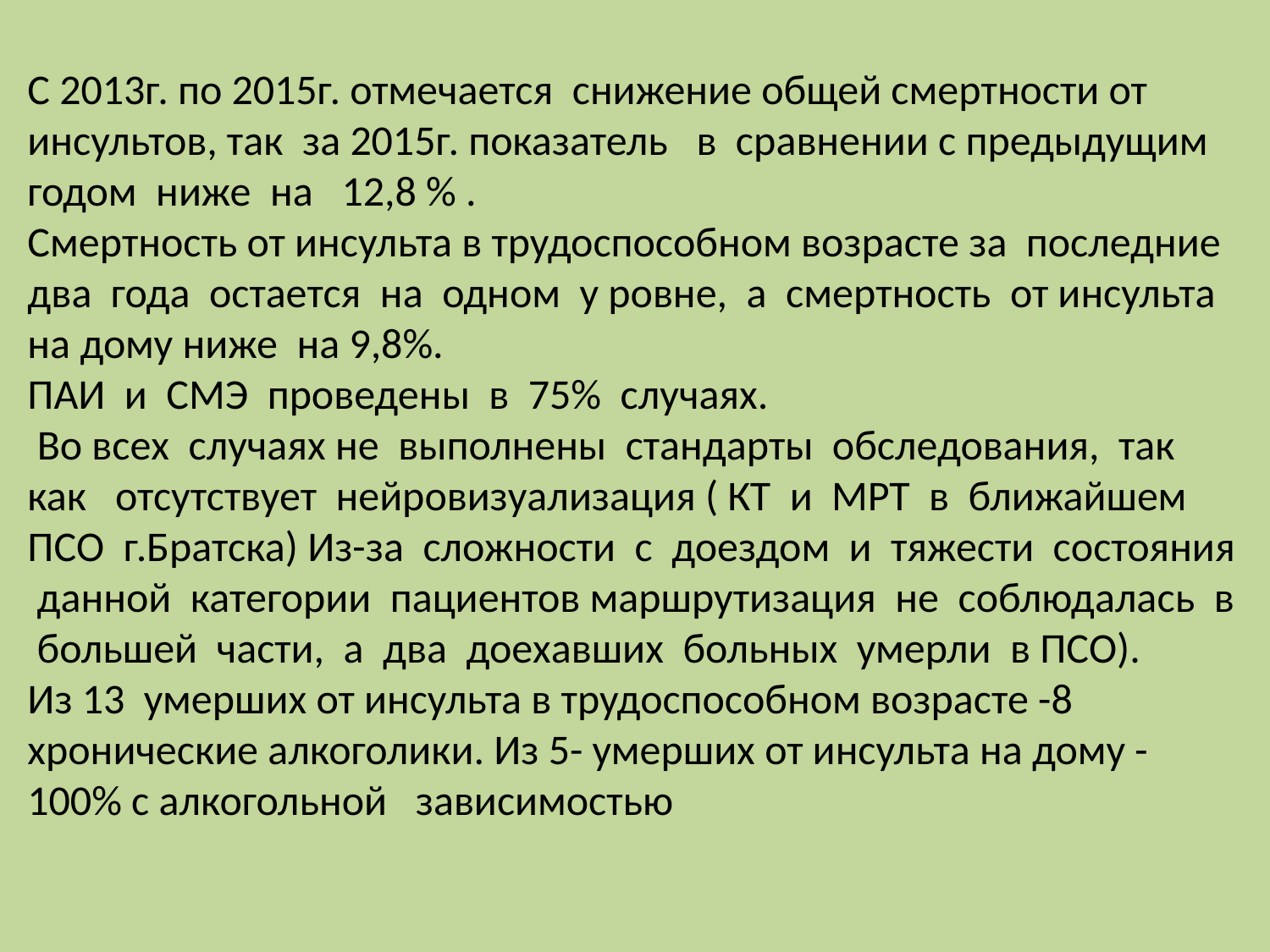

С 2013г. по 2015г. отмечается  снижение общей смертности от инсультов, так  за 2015г. показатель   в  сравнении с предыдущим  годом  ниже  на   12,8 % .
Смертность от инсульта в трудоспособном возрасте за  последние  два  года  остается  на  одном  у ровне,  а  смертность  от инсульта на дому ниже  на 9,8%.
ПАИ  и  СМЭ  проведены  в  75%  случаях.
 Во всех  случаях не  выполнены  стандарты  обследования,  так как   отсутствует  нейровизуализация ( КТ  и  МРТ  в  ближайшем  ПСО  г.Братска) Из-за  сложности  с  доездом  и  тяжести  состояния  данной  категории  пациентов маршрутизация  не  соблюдалась  в  большей  части,  а  два  доехавших  больных  умерли  в ПСО).
Из 13  умерших от инсульта в трудоспособном возрасте -8  хронические алкоголики. Из 5- умерших от инсульта на дому -100% с алкогольной   зависимостью